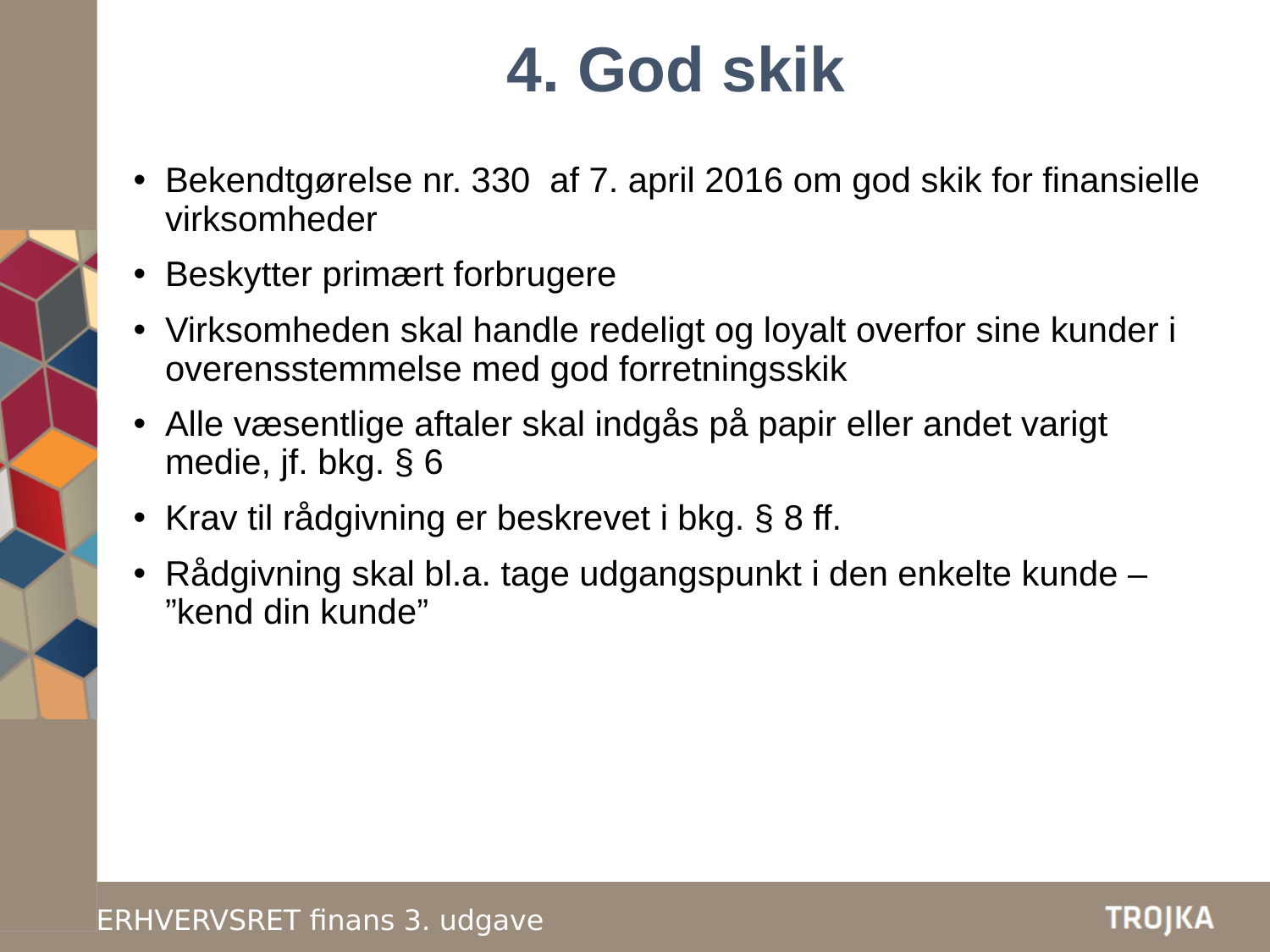

4. God skik
Bekendtgørelse nr. 330  af 7. april 2016 om god skik for finansielle virksomheder
Beskytter primært forbrugere
Virksomheden skal handle redeligt og loyalt overfor sine kunder i overensstemmelse med god forretningsskik
Alle væsentlige aftaler skal indgås på papir eller andet varigt medie, jf. bkg. § 6
Krav til rådgivning er beskrevet i bkg. § 8 ff.
Rådgivning skal bl.a. tage udgangspunkt i den enkelte kunde – ”kend din kunde”